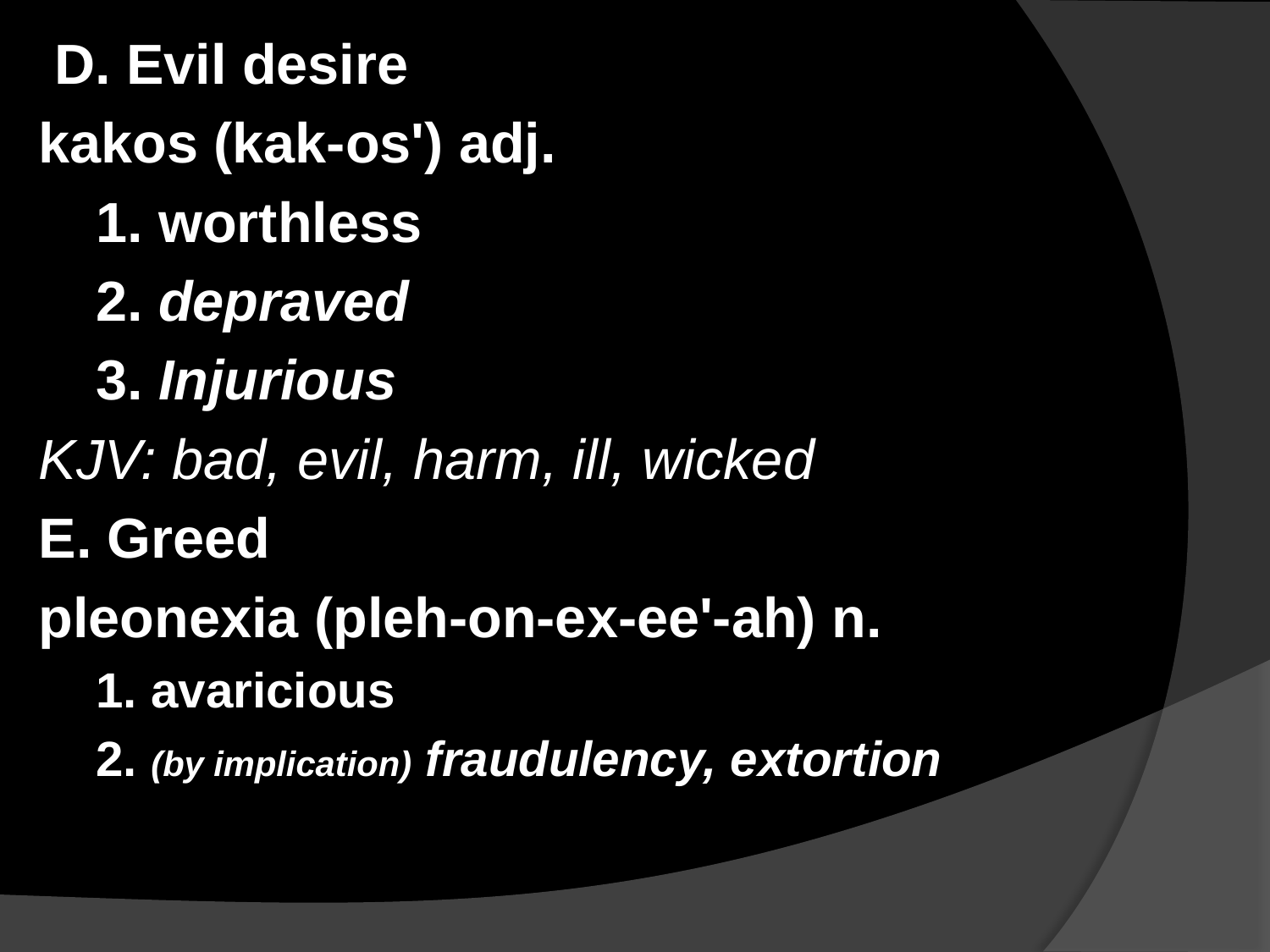

#
 D. Evil desire
kakos (kak-os') adj.
1. worthless
2. depraved
3. Injurious
KJV: bad, evil, harm, ill, wicked
E. Greed
pleonexia (pleh-on-ex-ee'-ah) n.
1. avaricious
2. (by implication) fraudulency, extortion